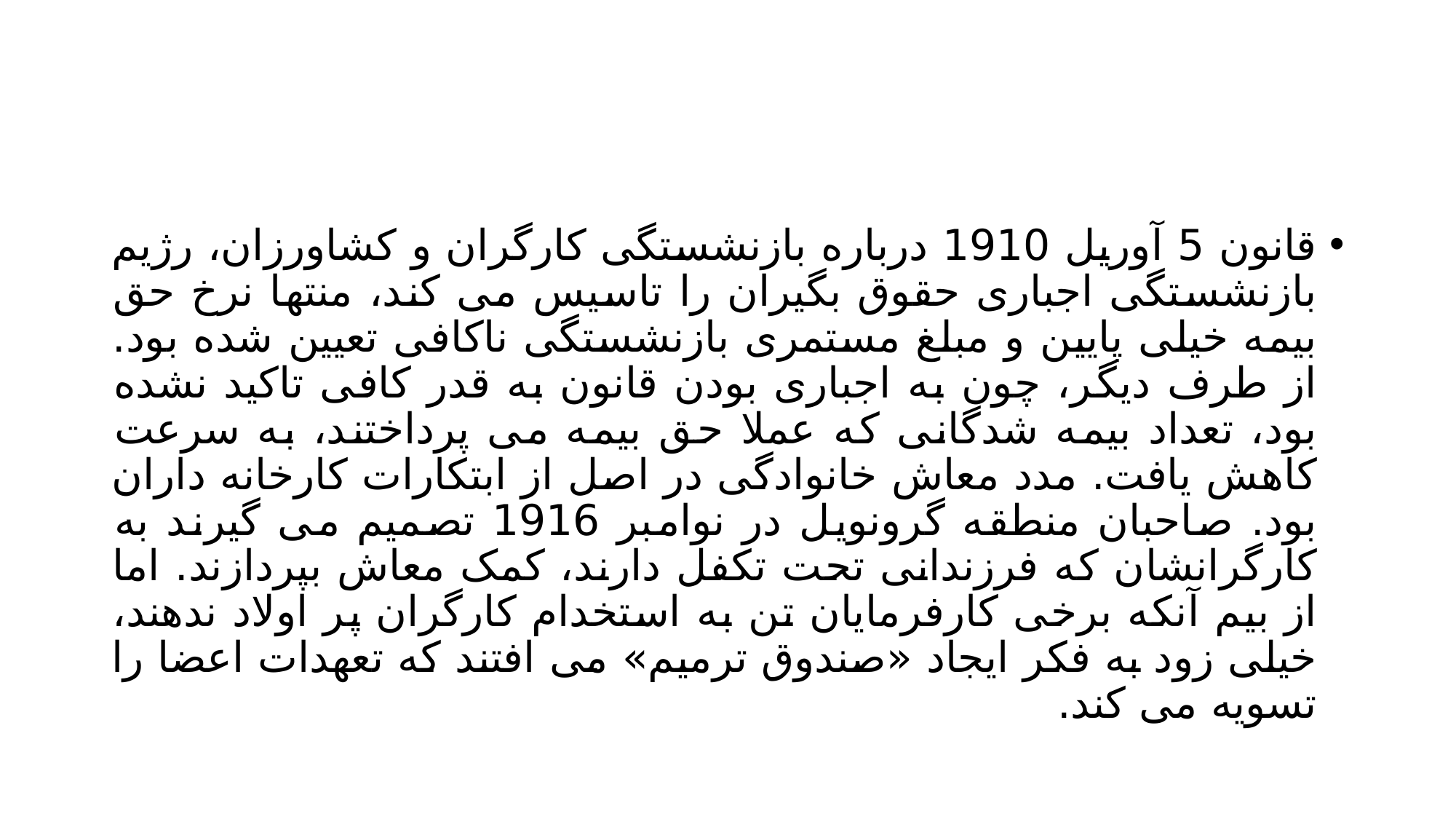

#
قانون 5 آوریل 1910 درباره بازنشستگی کارگران و کشاورزان، رژیم بازنشستگی اجباری حقوق بگیران را تاسیس می کند، منتها نرخ حق بیمه خیلی پایین و مبلغ مستمری بازنشستگی ناکافی تعیین شده بود. از طرف دیگر، چون به اجباری بودن قانون به قدر کافی تاکید نشده بود، تعداد بیمه شدگانی که عملا حق بیمه می پرداختند، به سرعت کاهش یافت. مدد معاش خانوادگی در اصل از ابتکارات کارخانه داران بود. صاحبان منطقه گرونویل در نوامبر 1916 تصمیم می گیرند به کارگرانشان که فرزندانی تحت تکفل دارند، کمک معاش بپردازند. اما از بیم آنکه برخی کارفرمایان تن به استخدام کارگران پر اولاد ندهند، خیلی زود به فکر ایجاد «صندوق ترمیم» می افتند که تعهدات اعضا را تسویه می کند.